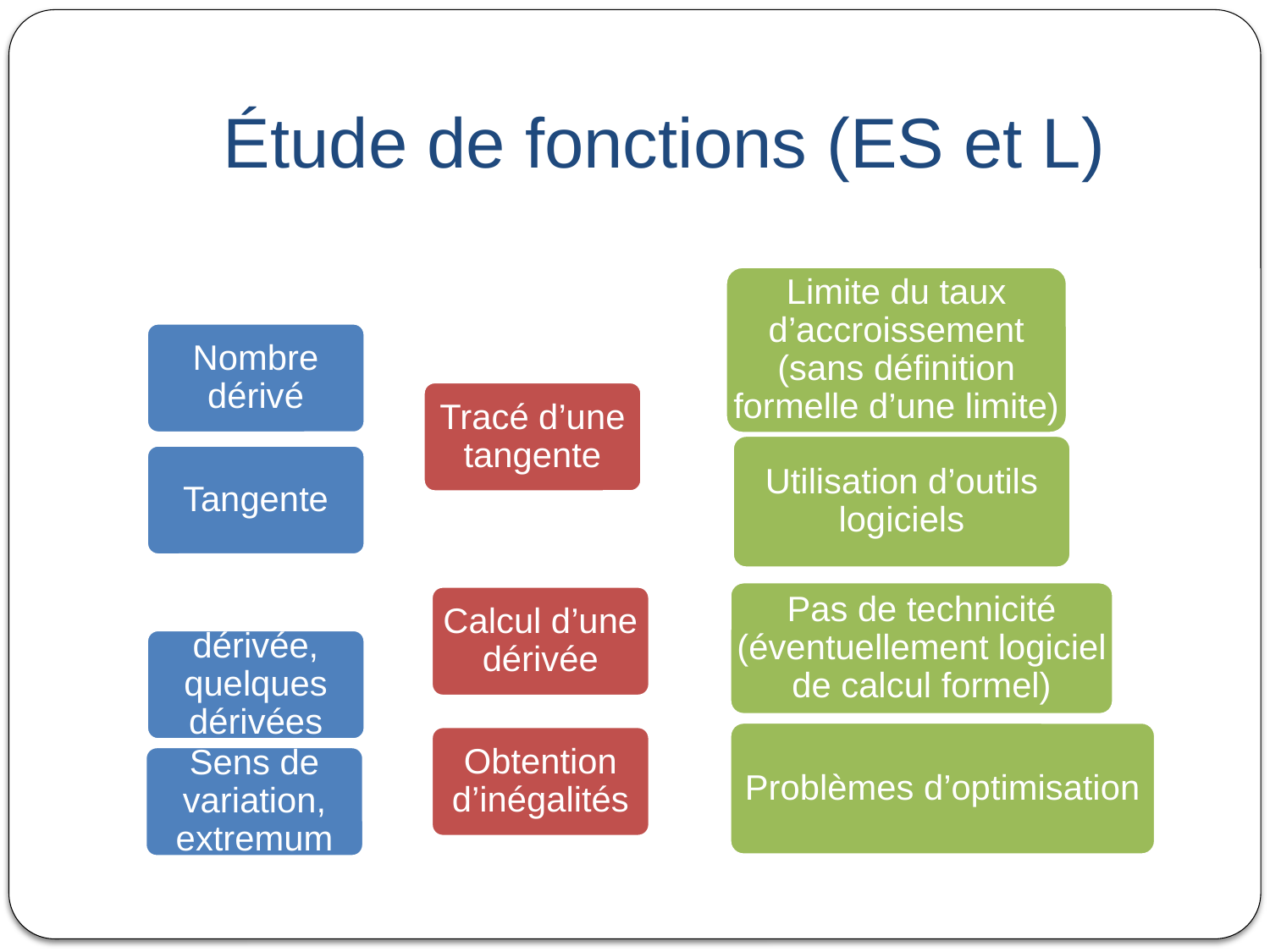

# Étude de fonctions (ES et L)
Nombre dérivé

Tracé d’une tangente

Limite du taux d’accroissement (sans définition formelle d’une limite)

Utilisation d’outils logiciels
Tangente
Fonction dérivée, quelques dérivées précisées

Calcul d’une dérivée

Pas de technicité (éventuellement logiciel de calcul formel)

Obtention d’inégalités

Problèmes d’optimisation
Sens de variation, extremum